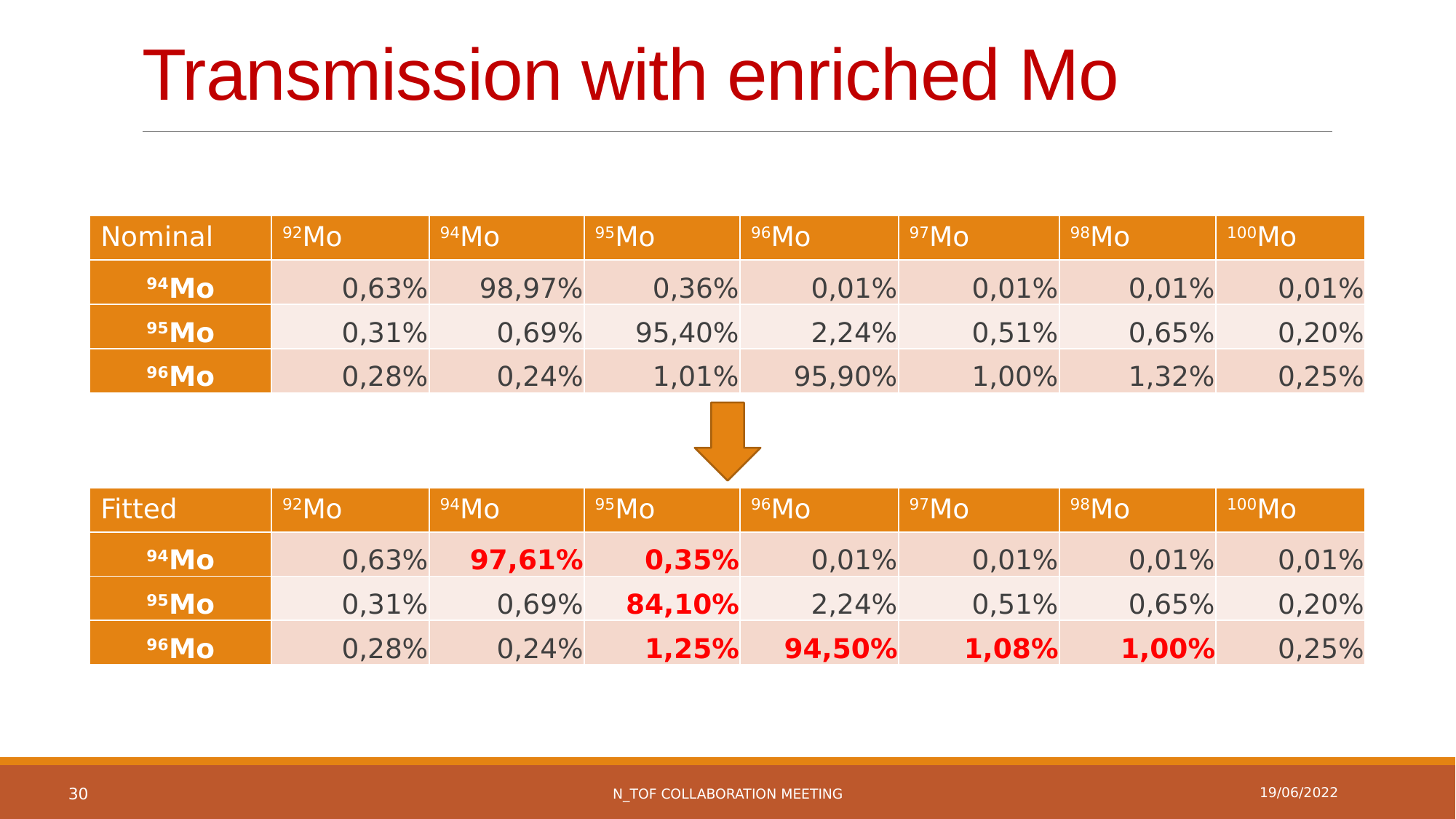

# Transmission with enriched Mo
| Nominal | 92Mo | 94Mo | 95Mo | 96Mo | 97Mo | 98Mo | 100Mo |
| --- | --- | --- | --- | --- | --- | --- | --- |
| 94Mo | 0,63% | 98,97% | 0,36% | 0,01% | 0,01% | 0,01% | 0,01% |
| 95Mo | 0,31% | 0,69% | 95,40% | 2,24% | 0,51% | 0,65% | 0,20% |
| 96Mo | 0,28% | 0,24% | 1,01% | 95,90% | 1,00% | 1,32% | 0,25% |

| Fitted | 92Mo | 94Mo | 95Mo | 96Mo | 97Mo | 98Mo | 100Mo |
| --- | --- | --- | --- | --- | --- | --- | --- |
| 94Mo | 0,63% | 97,61% | 0,35% | 0,01% | 0,01% | 0,01% | 0,01% |
| 95Mo | 0,31% | 0,69% | 84,10% | 2,24% | 0,51% | 0,65% | 0,20% |
| 96Mo | 0,28% | 0,24% | 1,25% | 94,50% | 1,08% | 1,00% | 0,25% |
19/06/2022
n_TOF Collaboration Meeting
30